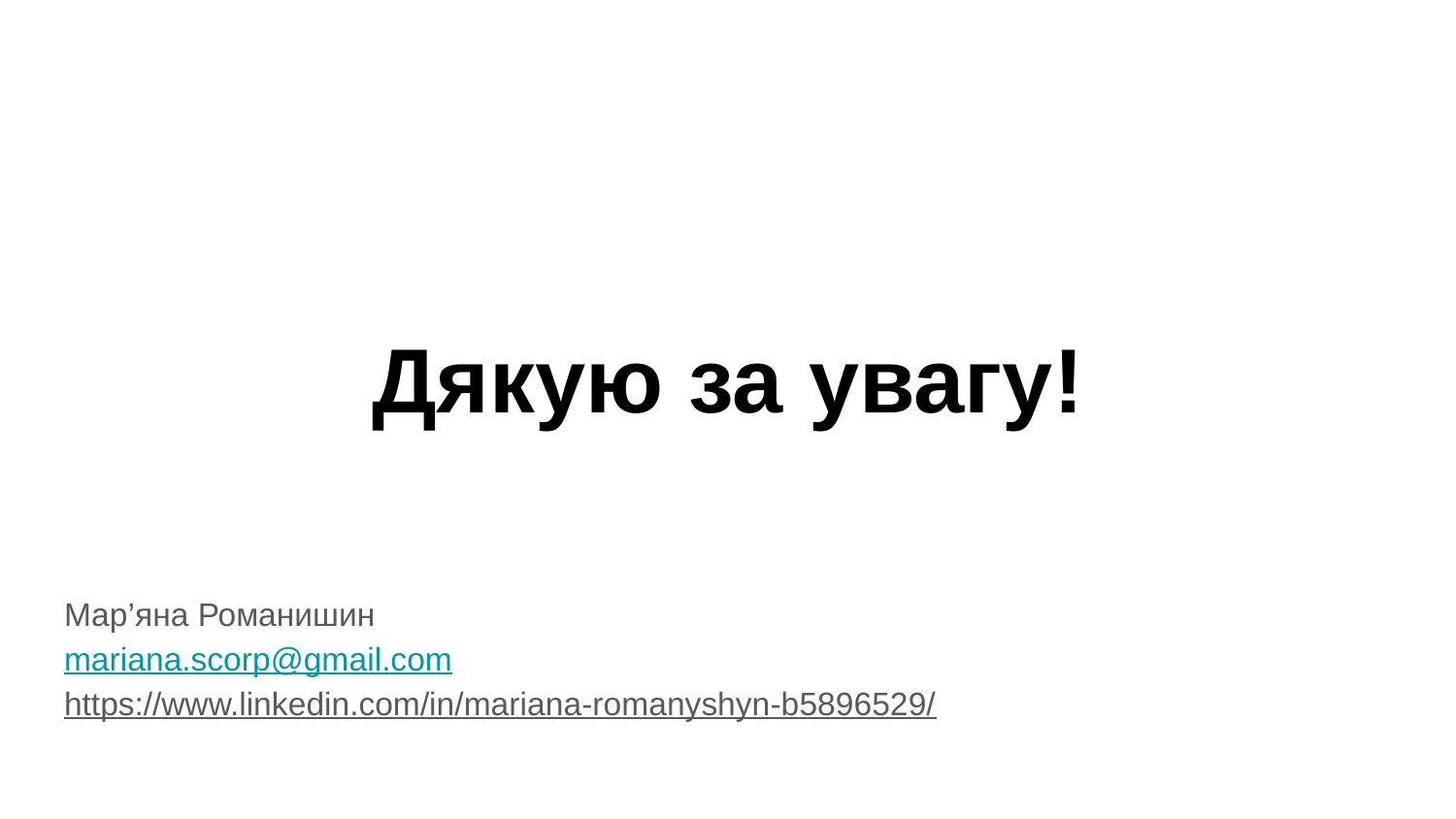

# Дякую за увагу!
Мар’яна Романишин
mariana.scorp@gmail.com
https://www.linkedin.com/in/mariana-romanyshyn-b5896529/